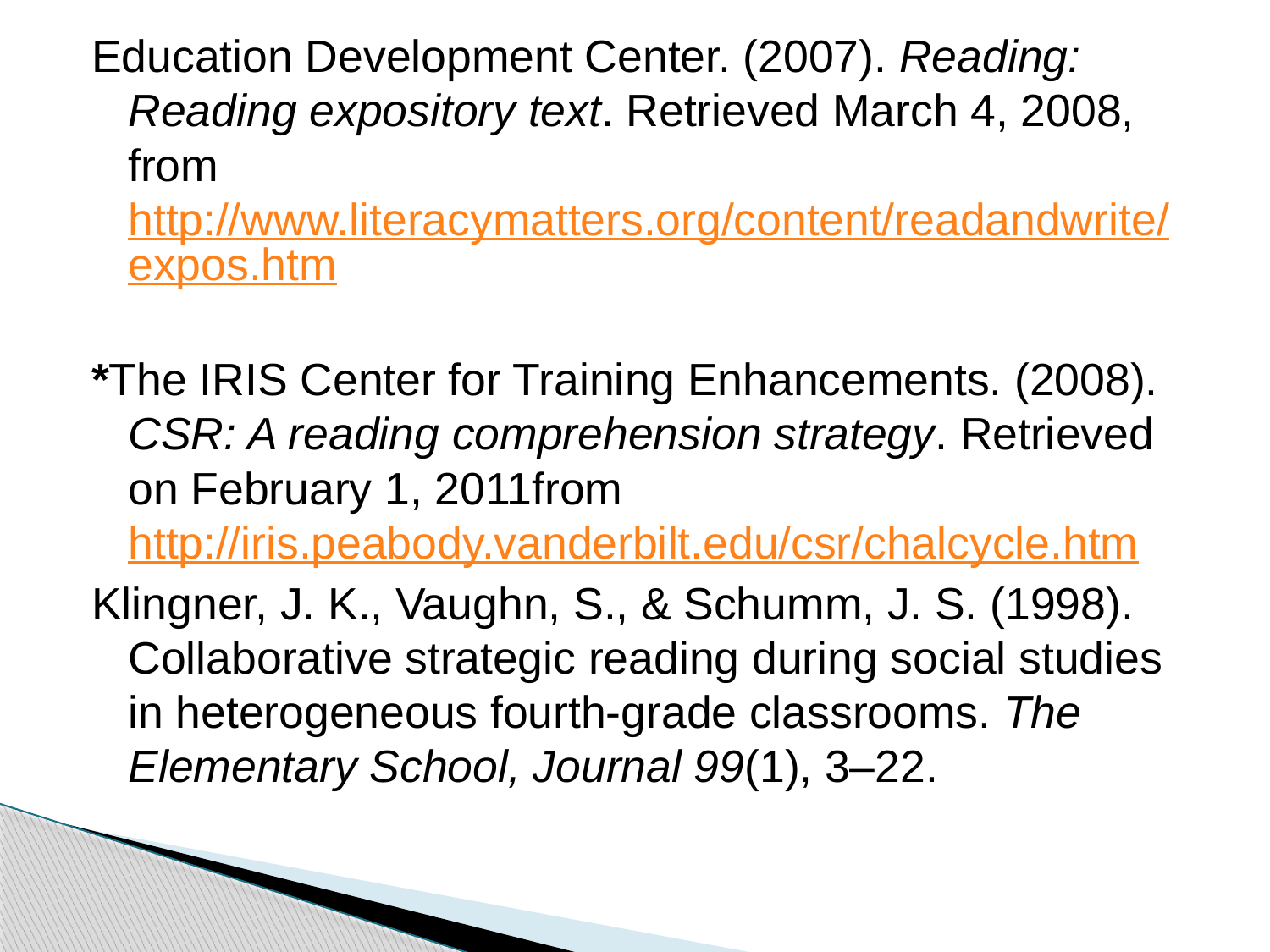

Education Development Center. (2007). Reading: Reading expository text. Retrieved March 4, 2008, from http://www.literacymatters.org/content/readandwrite/expos.htm
*The IRIS Center for Training Enhancements. (2008). CSR: A reading comprehension strategy. Retrieved on February 1, 2011from http://iris.peabody.vanderbilt.edu/csr/chalcycle.htm
Klingner, J. K., Vaughn, S., & Schumm, J. S. (1998). Collaborative strategic reading during social studies in heterogeneous fourth-grade classrooms. The Elementary School, Journal 99(1), 3–22.